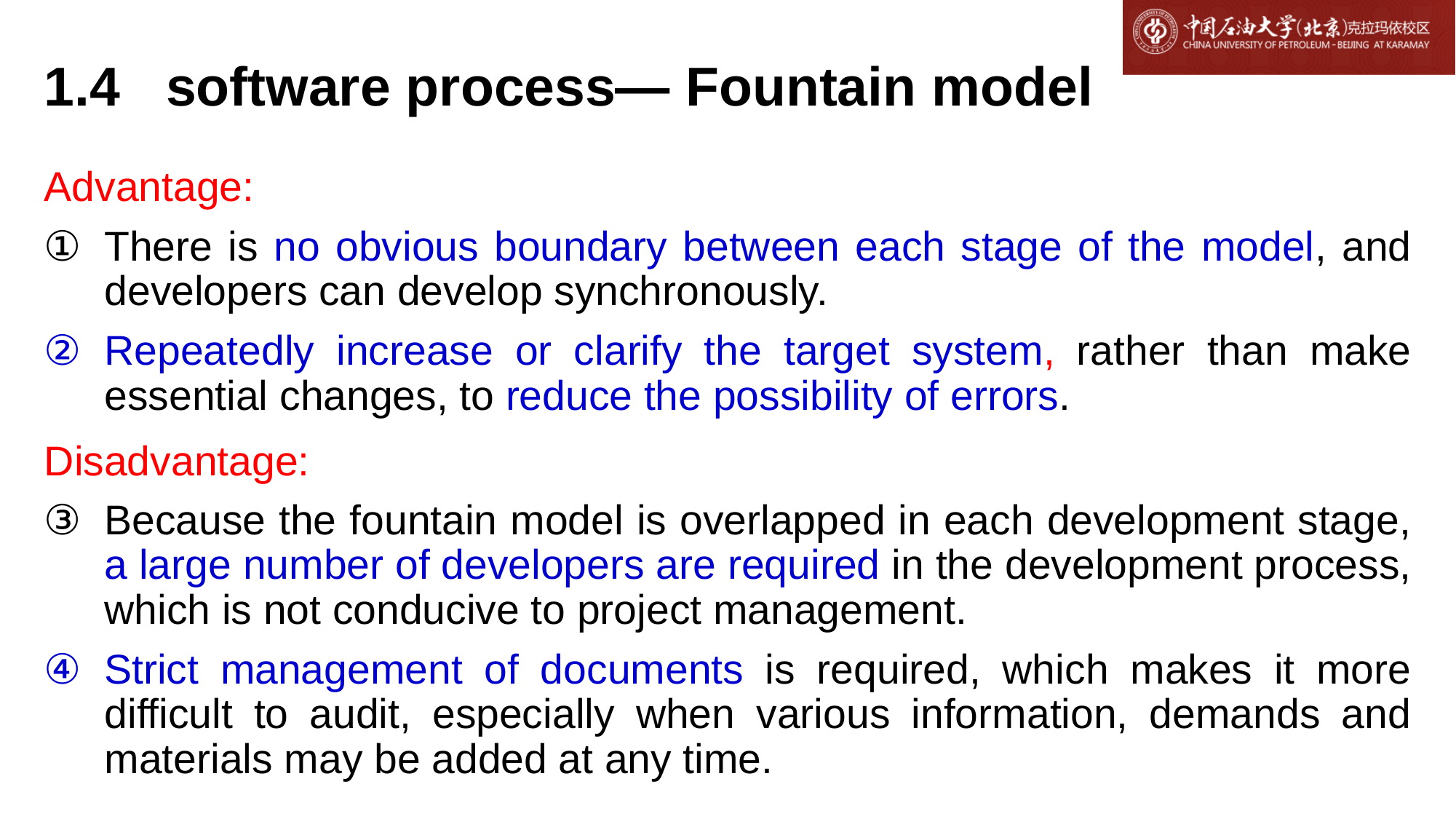

# 1.4   software process— Fountain model
Advantage:
There is no obvious boundary between each stage of the model, and developers can develop synchronously.
Repeatedly increase or clarify the target system, rather than make essential changes, to reduce the possibility of errors.
Disadvantage:
Because the fountain model is overlapped in each development stage, a large number of developers are required in the development process, which is not conducive to project management.
Strict management of documents is required, which makes it more difficult to audit, especially when various information, demands and materials may be added at any time.